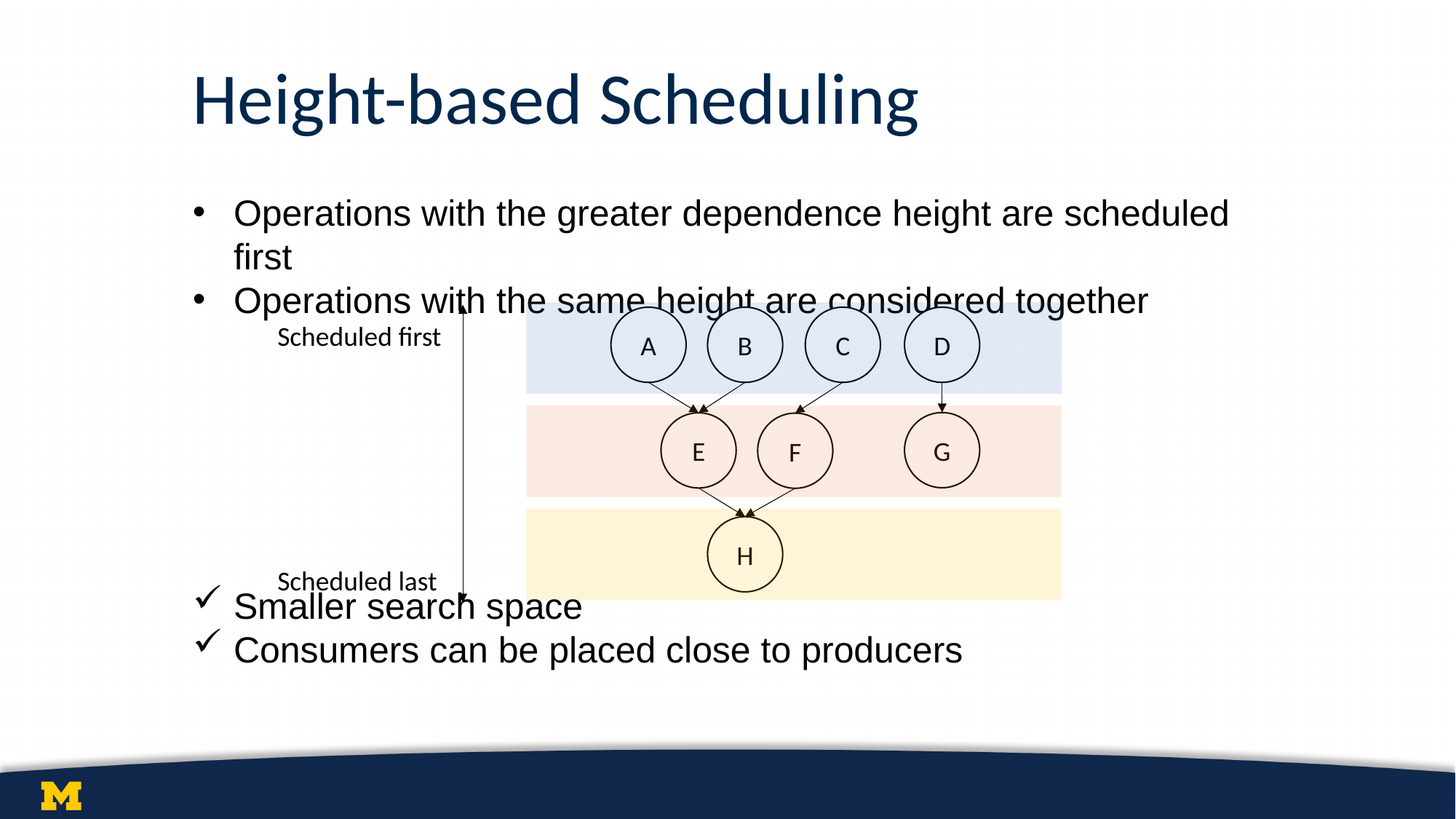

# Height-based Scheduling
Operations with the greater dependence height are scheduled first
Operations with the same height are considered together

Smaller search space
Consumers can be placed close to producers

C
D
A
B
Scheduled first

G
E
F

H
Scheduled last